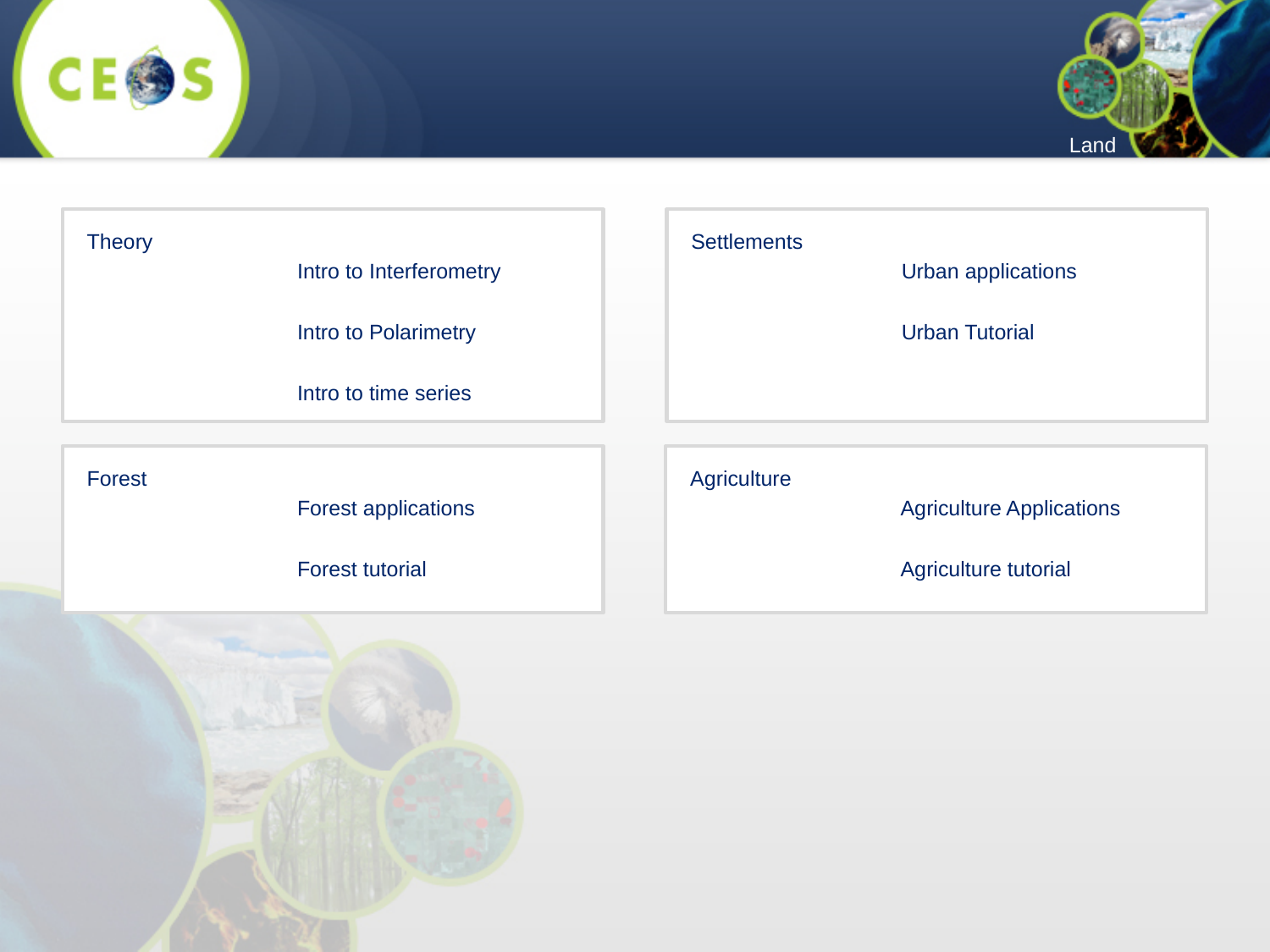

Land

Theory
Intro to Interferometry
Intro to Polarimetry
Intro to time series

Settlements
Urban applications
Urban Tutorial

Forest
Forest applications
Forest tutorial

Agriculture
Agriculture Applications
Agriculture tutorial